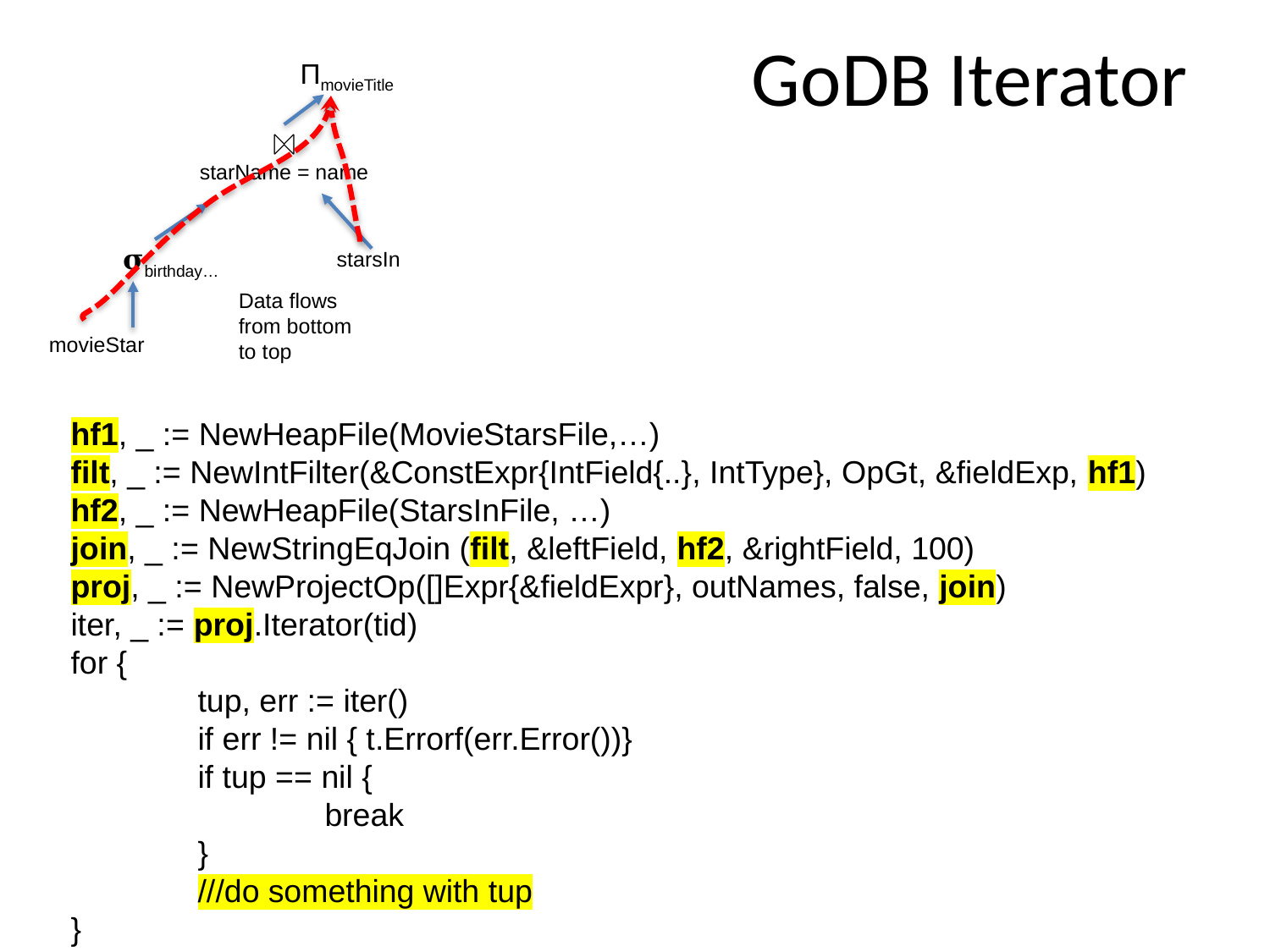

# GoDB Iterator
ΠmovieTitle
⨝
starName = name
𝛔birthday…
movieStar
starsIn

Data flows from bottom to top
hf1, _ := NewHeapFile(MovieStarsFile,…)
filt, _ := NewIntFilter(&ConstExpr{IntField{..}, IntType}, OpGt, &fieldExp, hf1)
hf2, _ := NewHeapFile(StarsInFile, …)
join, _ := NewStringEqJoin (filt, &leftField, hf2, &rightField, 100)
proj, _ := NewProjectOp([]Expr{&fieldExpr}, outNames, false, join)
iter, _ := proj.Iterator(tid)
for {
	tup, err := iter()
	if err != nil { t.Errorf(err.Error())}
	if tup == nil {
		break
	}
	///do something with tup
}